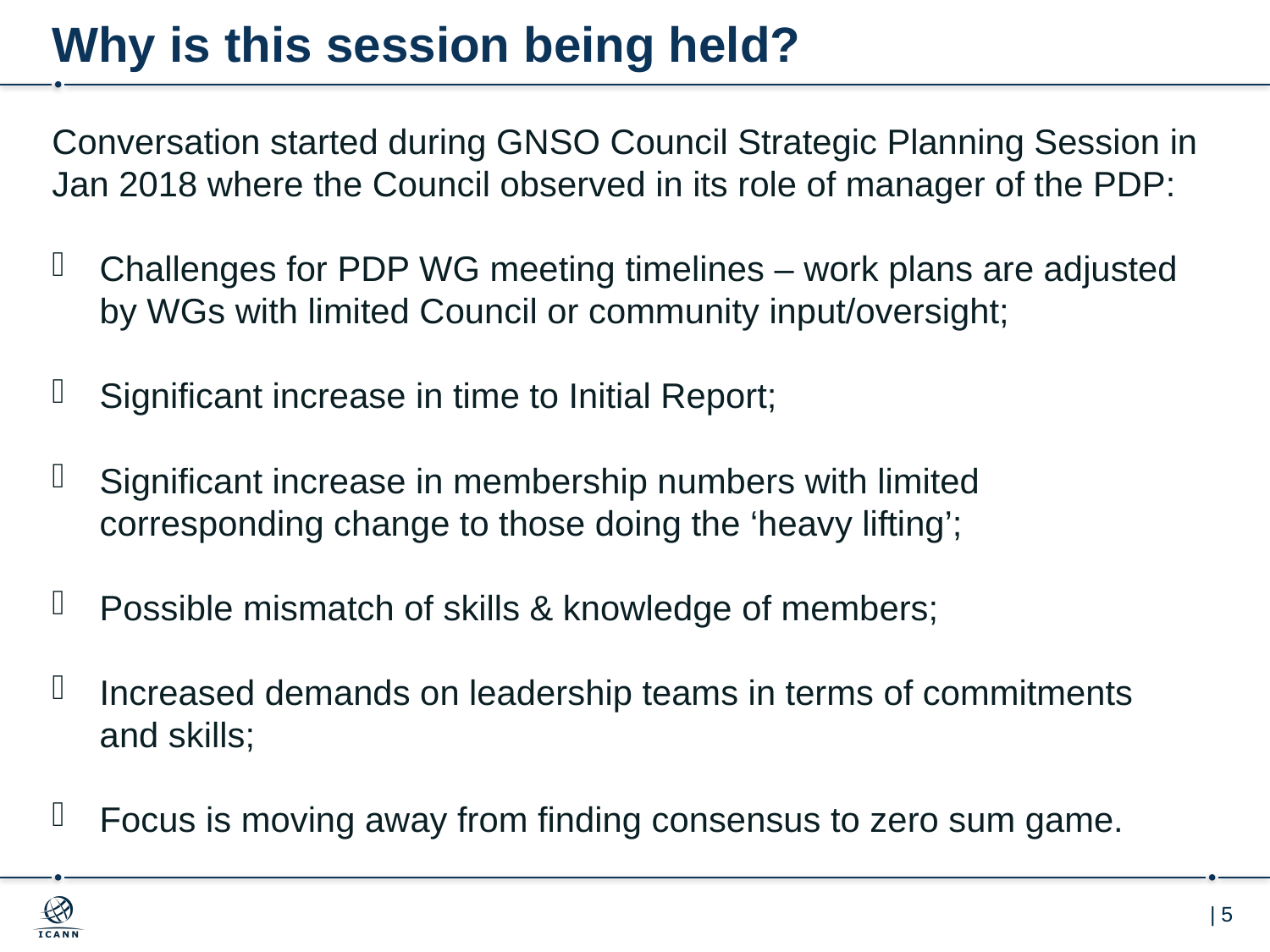

# Why is this session being held?
Conversation started during GNSO Council Strategic Planning Session in Jan 2018 where the Council observed in its role of manager of the PDP:

Challenges for PDP WG meeting timelines – work plans are adjusted by WGs with limited Council or community input/oversight;

Significant increase in time to Initial Report;

Significant increase in membership numbers with limited corresponding change to those doing the ‘heavy lifting’;

Possible mismatch of skills & knowledge of members;

Increased demands on leadership teams in terms of commitments and skills;

Focus is moving away from finding consensus to zero sum game.